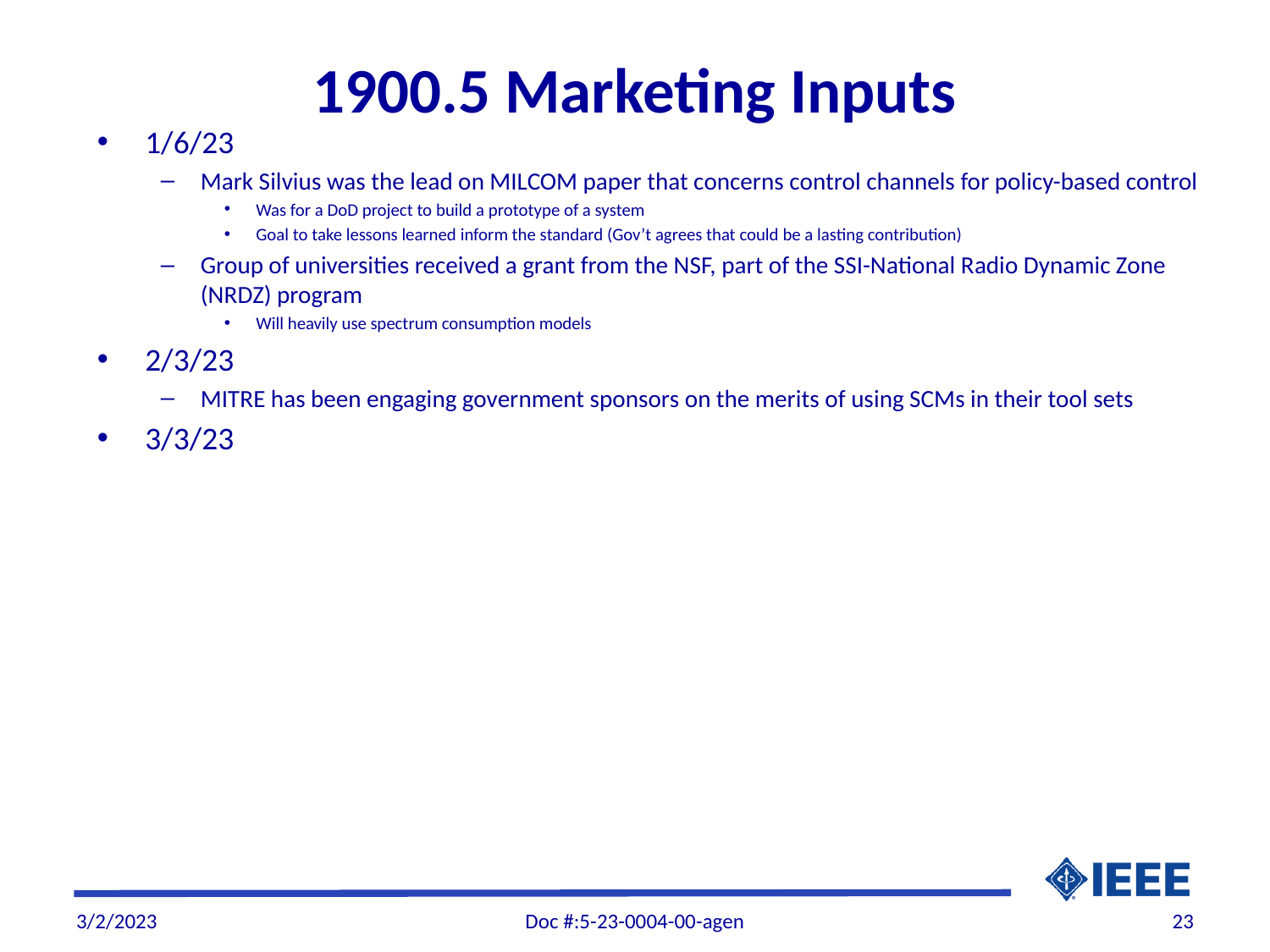

# 1900.5 Marketing Inputs
1/6/23
Mark Silvius was the lead on MILCOM paper that concerns control channels for policy-based control
Was for a DoD project to build a prototype of a system
Goal to take lessons learned inform the standard (Gov’t agrees that could be a lasting contribution)
Group of universities received a grant from the NSF, part of the SSI-National Radio Dynamic Zone (NRDZ) program
Will heavily use spectrum consumption models
2/3/23
MITRE has been engaging government sponsors on the merits of using SCMs in their tool sets
3/3/23

3/2/2023
Doc #:5-23-0004-00-agen
23